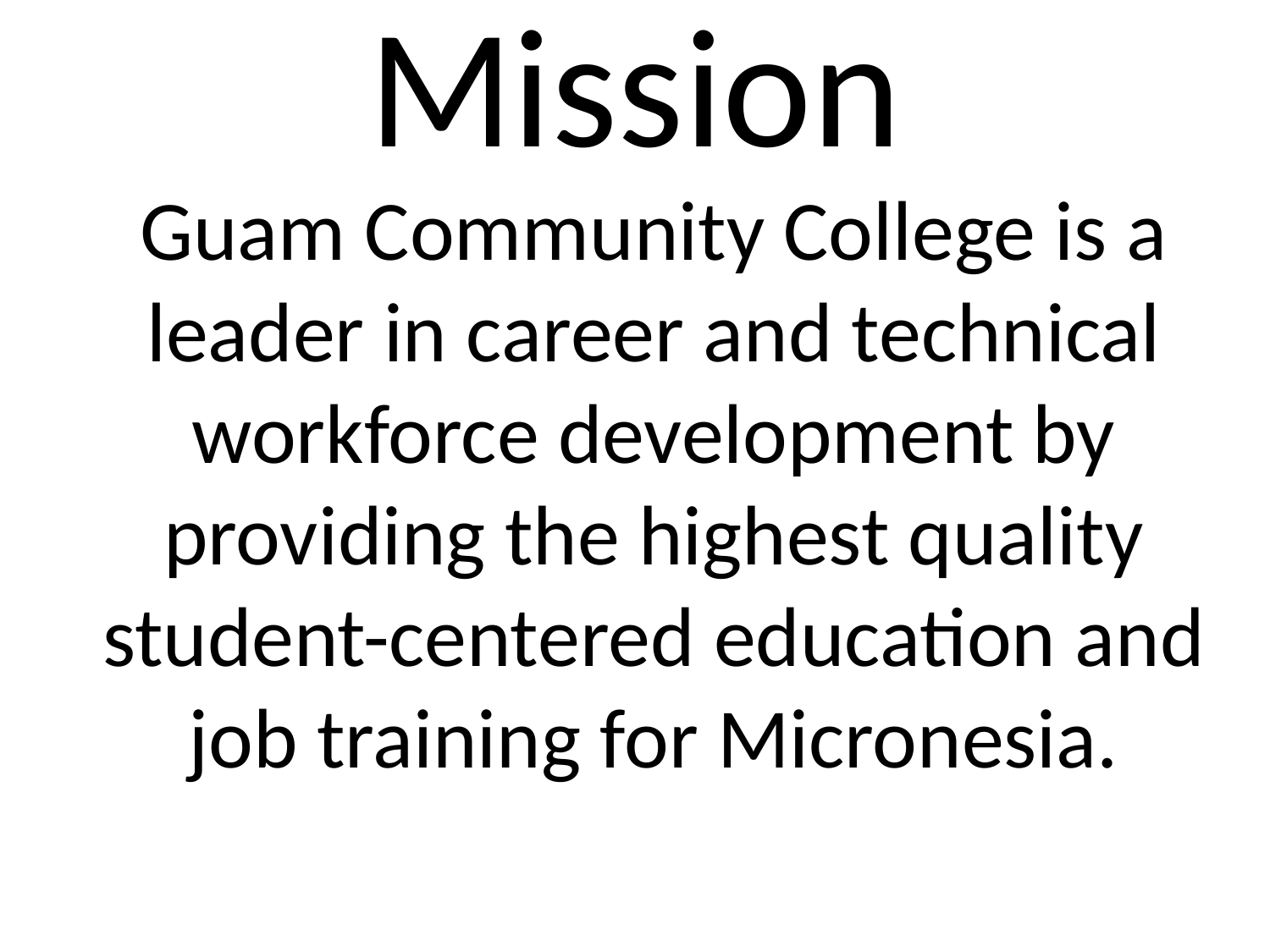

# Mission
Guam Community College is a leader in career and technical workforce development by providing the highest quality student-centered education and job training for Micronesia.